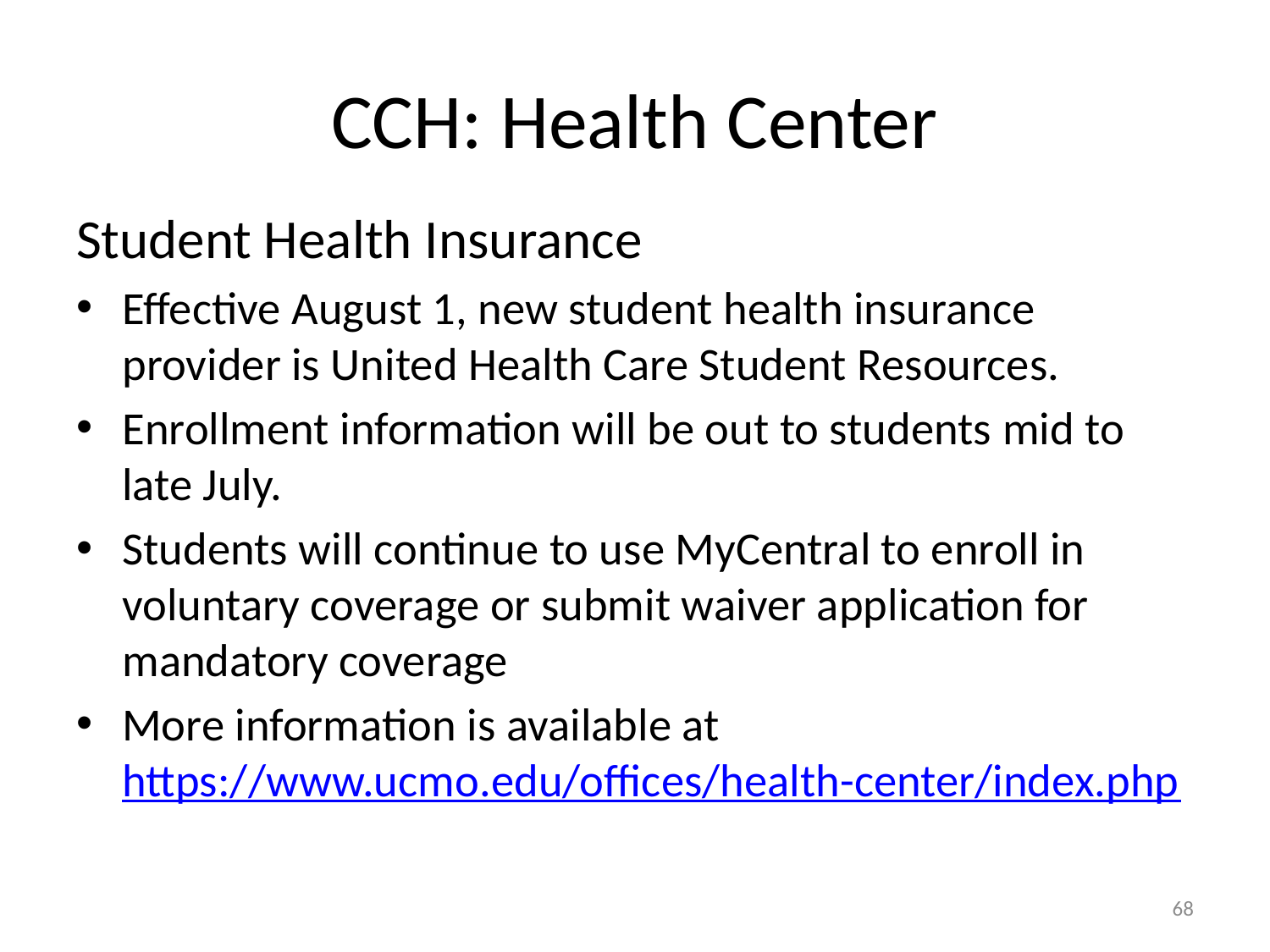

# CCH: Health Center
Student Health Insurance
Effective August 1, new student health insurance provider is United Health Care Student Resources.
Enrollment information will be out to students mid to late July.
Students will continue to use MyCentral to enroll in voluntary coverage or submit waiver application for mandatory coverage
More information is available at https://www.ucmo.edu/offices/health-center/index.php
68